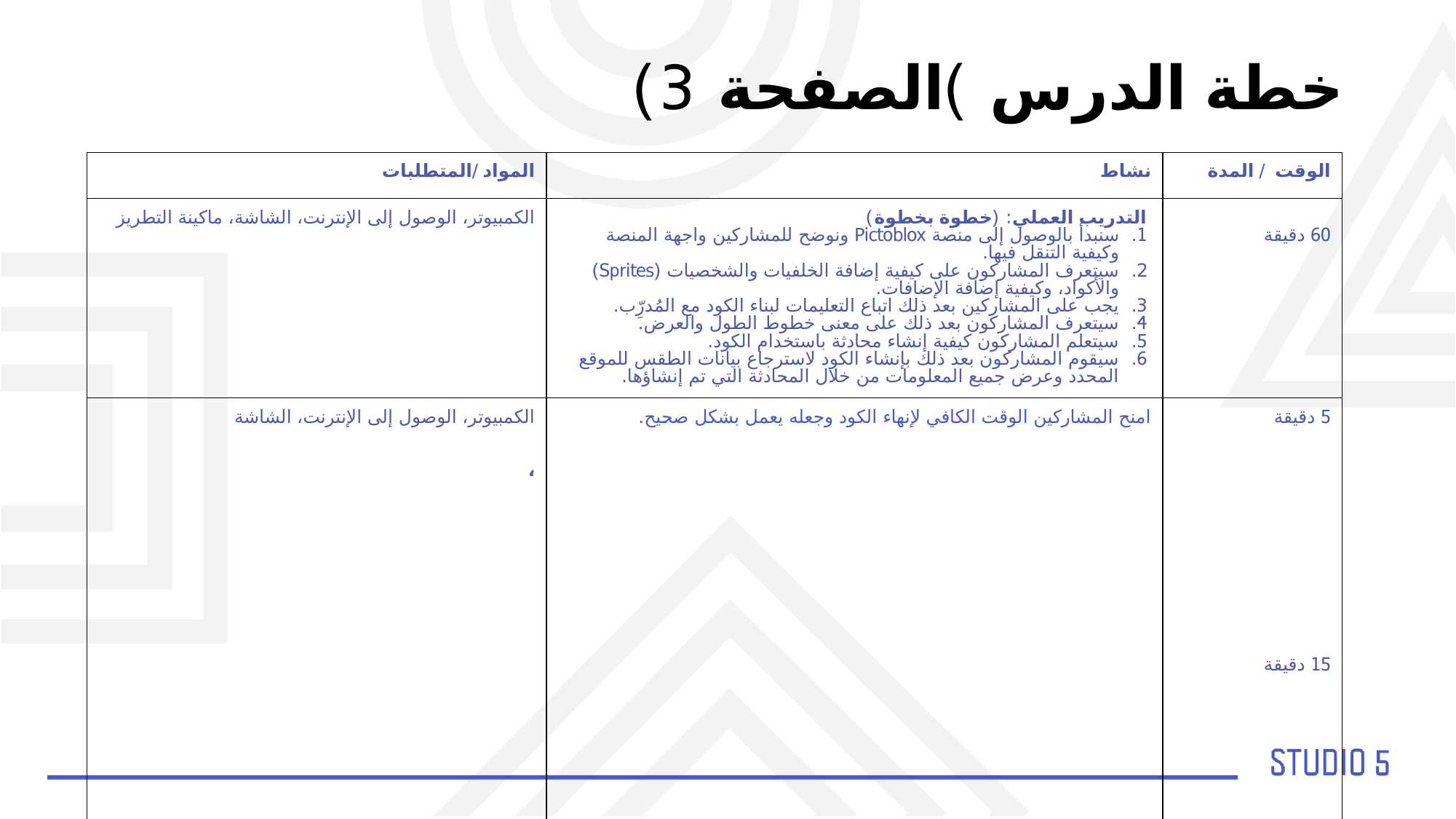

خطة الدرس )الصفحة 3)
| المواد/المتطلبات | نشاط | الوقت / المدة |
| --- | --- | --- |
| الكمبيوتر، الوصول إلى الإنترنت، الشاشة، ماكينة التطريز | التدريب العملي: (خطوة بخطوة) سنبدأ بالوصول إلى منصة Pictoblox ونوضح للمشاركين واجهة المنصة وكيفية التنقل فيها. سيتعرف المشاركون على كيفية إضافة الخلفيات والشخصيات (Sprites) والأكواد، وكيفية إضافة الإضافات. يجب على المشاركين بعد ذلك اتباع التعليمات لبناء الكود مع المُدرِّب. سيتعرف المشاركون بعد ذلك على معنى خطوط الطول والعرض. سيتعلم المشاركون كيفية إنشاء محادثة باستخدام الكود. سيقوم المشاركون بعد ذلك بإنشاء الكود لاسترجاع بيانات الطقس للموقع المحدد وعرض جميع المعلومات من خلال المحادثة التي تم إنشاؤها. | 60 دقيقة |
| الكمبيوتر، الوصول إلى الإنترنت، الشاشة ، | امنح المشاركين الوقت الكافي لإنهاء الكود وجعله يعمل بشكل صحيح. | 5 دقيقة 15 دقيقة |